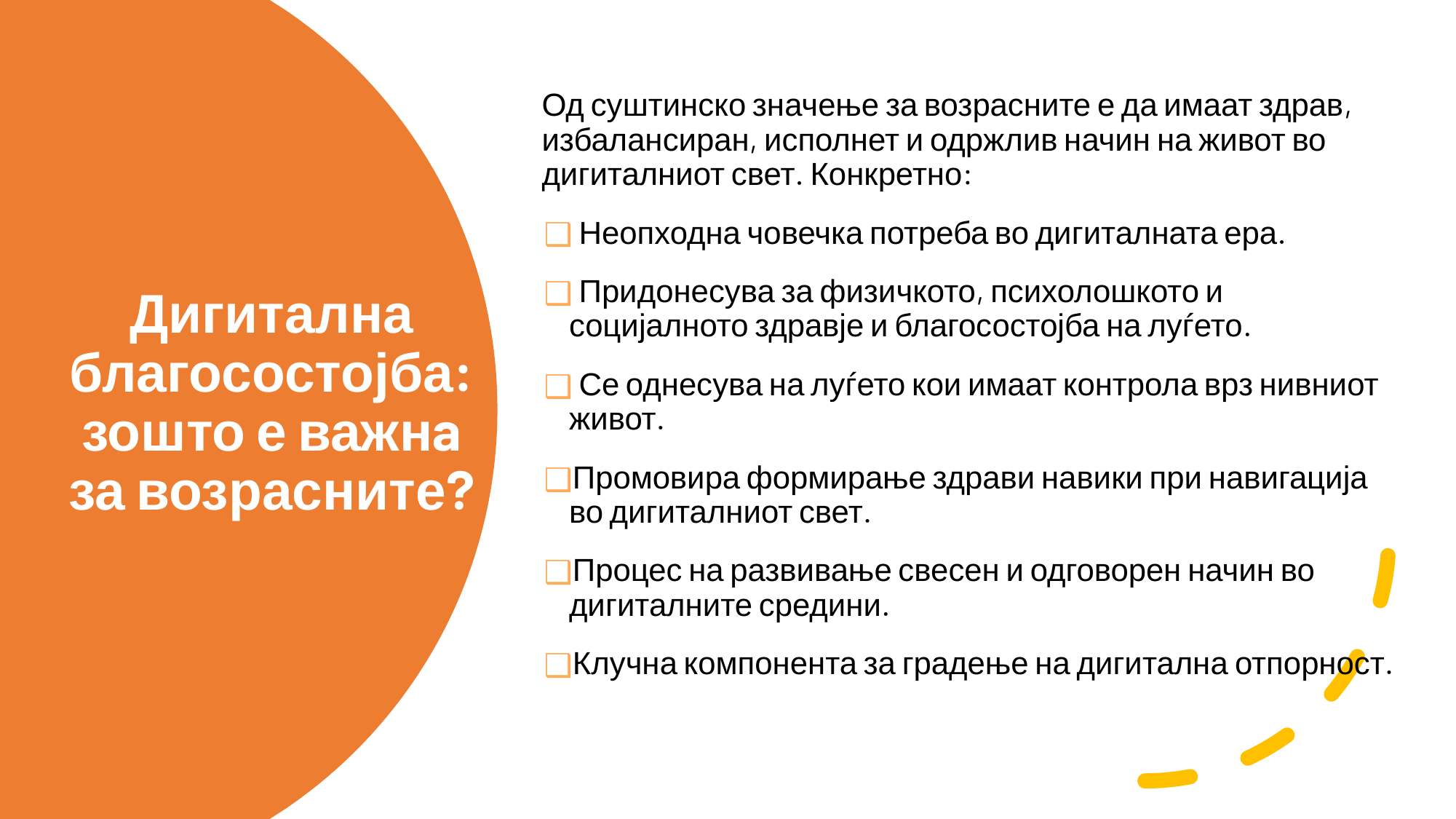

Од суштинско значење за возрасните е да имаат здрав, избалансиран, исполнет и одржлив начин на живот во дигиталниот свет. Конкретно:
 Неопходна човечка потреба во дигиталната ера.
 Придонесува за физичкото, психолошкото и социјалното здравје и благосостојба на луѓето.
 Се однесува на луѓето кои имаат контрола врз нивниот живот.
Промовира формирање здрави навики при навигација во дигиталниот свет.
Процес на развивање свесен и одговорен начин во дигиталните средини.
Клучна компонента за градење на дигитална отпорност.

# Дигитална благосостојба: зошто е важнa за возрасните?